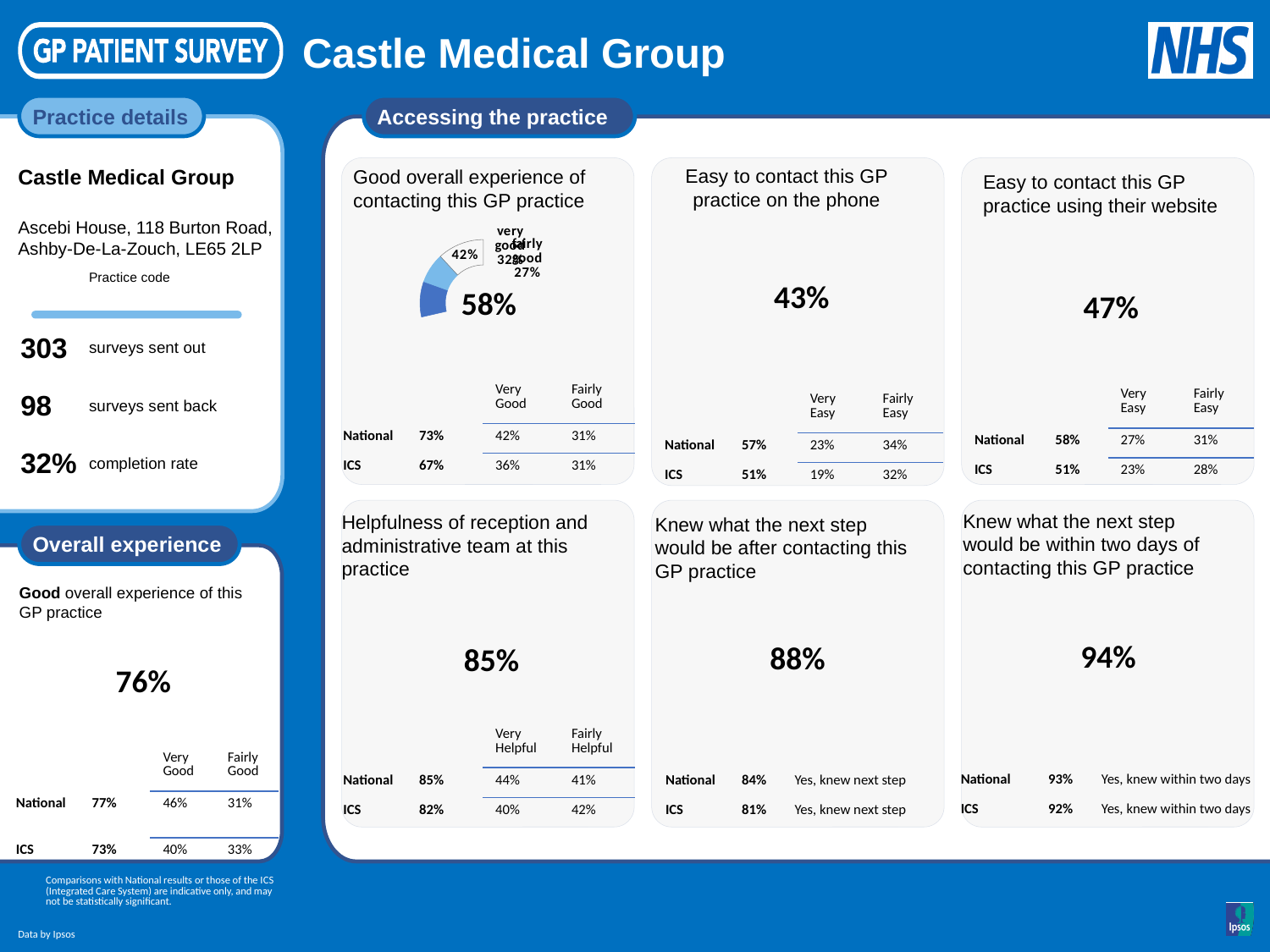

Castle Medical Group
Castle Medical Group
Easy to contact this GP practice on the phone
Good overall experience of contacting this GP practice
Easy to contact this GP practice using their website
Ascebi House, 118 Burton Road, Ashby-De-La-Zouch, LE65 2LP

[unsupported chart]

[unsupported chart]

[unsupported chart]

43%

58%
47%
303
|  |  | Very Good | Fairly Good |
| --- | --- | --- | --- |
| National | 73% | 42% | 31% |
| ICS | 67% | 36% | 31% |
|  |  | Very Easy | Fairly Easy |
| --- | --- | --- | --- |
| National | 58% | 27% | 31% |
| ICS | 51% | 23% | 28% |
|  |  | Very Easy | Fairly Easy |
| --- | --- | --- | --- |
| National | 57% | 23% | 34% |
| ICS | 51% | 19% | 32% |
98
32%
Knew what the next step would be within two days of contacting this GP practice
Helpfulness of reception and administrative team at this practice
Knew what the next step would be after contacting this GP practice

[unsupported chart]

[unsupported chart]

[unsupported chart]

[unsupported chart]

94%
88%
85%
76%

|  |  | Very Helpful | Fairly Helpful |
| --- | --- | --- | --- |
| National | 85% | 44% | 41% |
| ICS | 82% | 40% | 42% |
|  |  | Very Good | Fairly Good |
| --- | --- | --- | --- |
| National | 77% | 46% | 31% |
| ICS | 73% | 40% | 33% |
| National | 93% | Yes, knew within two days |
| --- | --- | --- |
| ICS | 92% | Yes, knew within two days |
| National | 84% | Yes, knew next step |
| --- | --- | --- |
| ICS | 81% | Yes, knew next step |